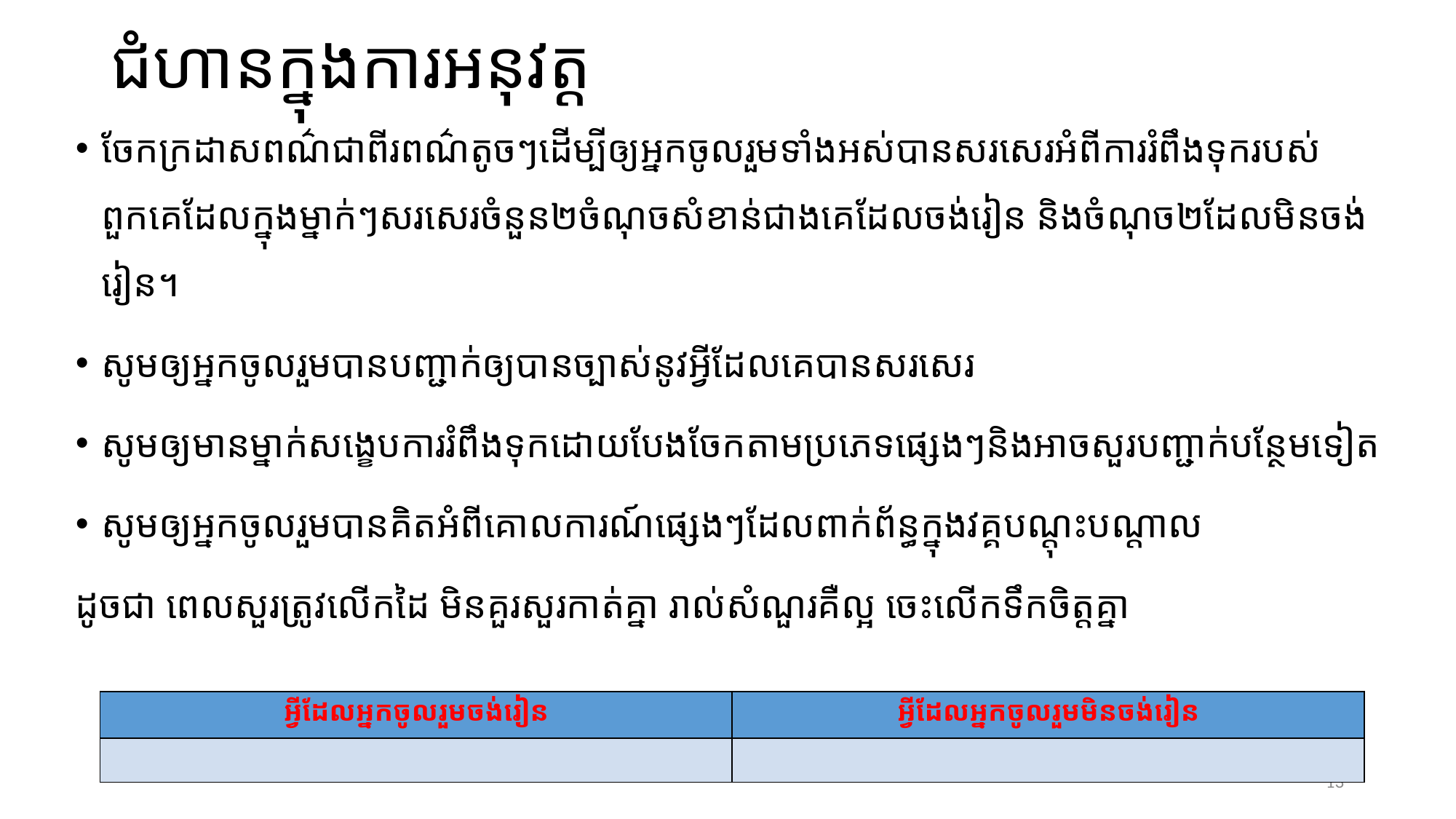

# ជំហានក្នុងការអនុវត្ត
ចែកក្រដាសពណ៌ជាពីរពណ៌តូចៗដើម្បីឲ្យអ្នកចូលរួមទាំងអស់បានសរសេរអំពីការរំពឹងទុករបស់ពួកគេដែលក្នុងម្នាក់ៗសរសេរចំនួន២ចំណុចសំខាន់ជាងគេដែលចង់រៀន និងចំណុច២ដែលមិនចង់រៀន។
សូមឲ្យអ្នកចូលរួមបានបញ្ជាក់ឲ្យបានច្បាស់នូវអ្វីដែលគេបានសរសេរ
សូមឲ្យមានម្នាក់សង្ខេបការរំពឹងទុកដោយបែងចែកតាមប្រភេទផ្សេងៗ​និងអាចសួរបញ្ជាក់បន្ថែមទៀត
សូមឲ្យអ្នកចូលរួមបានគិតអំពីគោលការណ៍ផ្សេងៗដែលពាក់ព័ន្ធក្នុងវគ្គបណ្តុះបណ្តាល
ដូចជា ពេលសួរត្រូវលើកដៃ មិនគួរសួរកាត់គ្នា រាល់សំណួរគឺល្អ ចេះលើកទឹកចិត្តគ្នា

| អ្វីដែលអ្នកចូលរួមចង់រៀន | អ្វីដែលអ្នកចូលរួមមិនចង់រៀន |
| --- | --- |
|  |  |
13